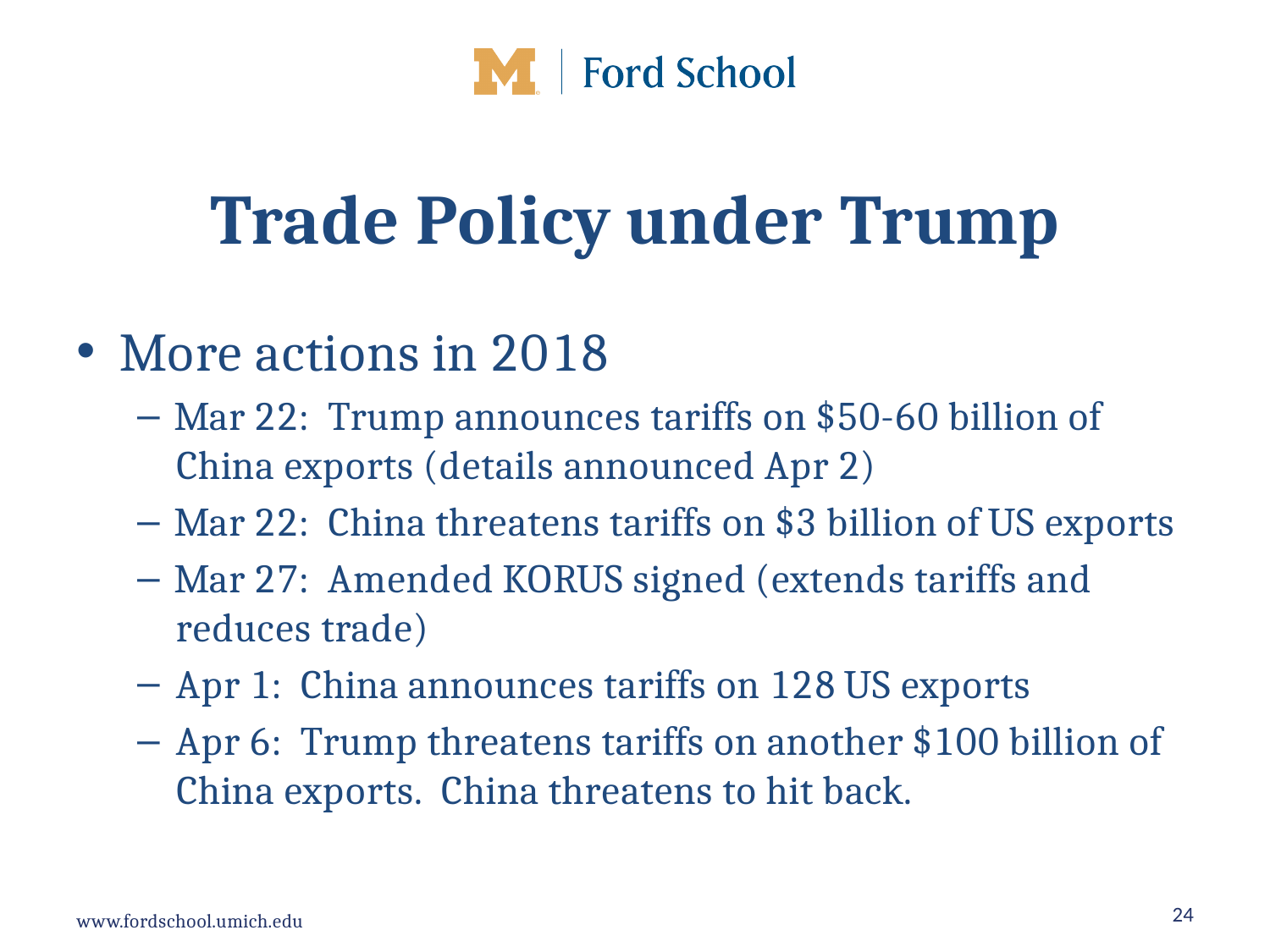

# Trade Policy under Trump
More actions in 2018
Mar 22:  Trump announces tariffs on $50-60 billion of China exports (details announced Apr 2)
Mar 22:  China threatens tariffs on $3 billion of US exports
Mar 27:  Amended KORUS signed (extends tariffs and reduces trade)
Apr 1:  China announces tariffs on 128 US exports
Apr 6:  Trump threatens tariffs on another $100 billion of China exports.  China threatens to hit back.

24